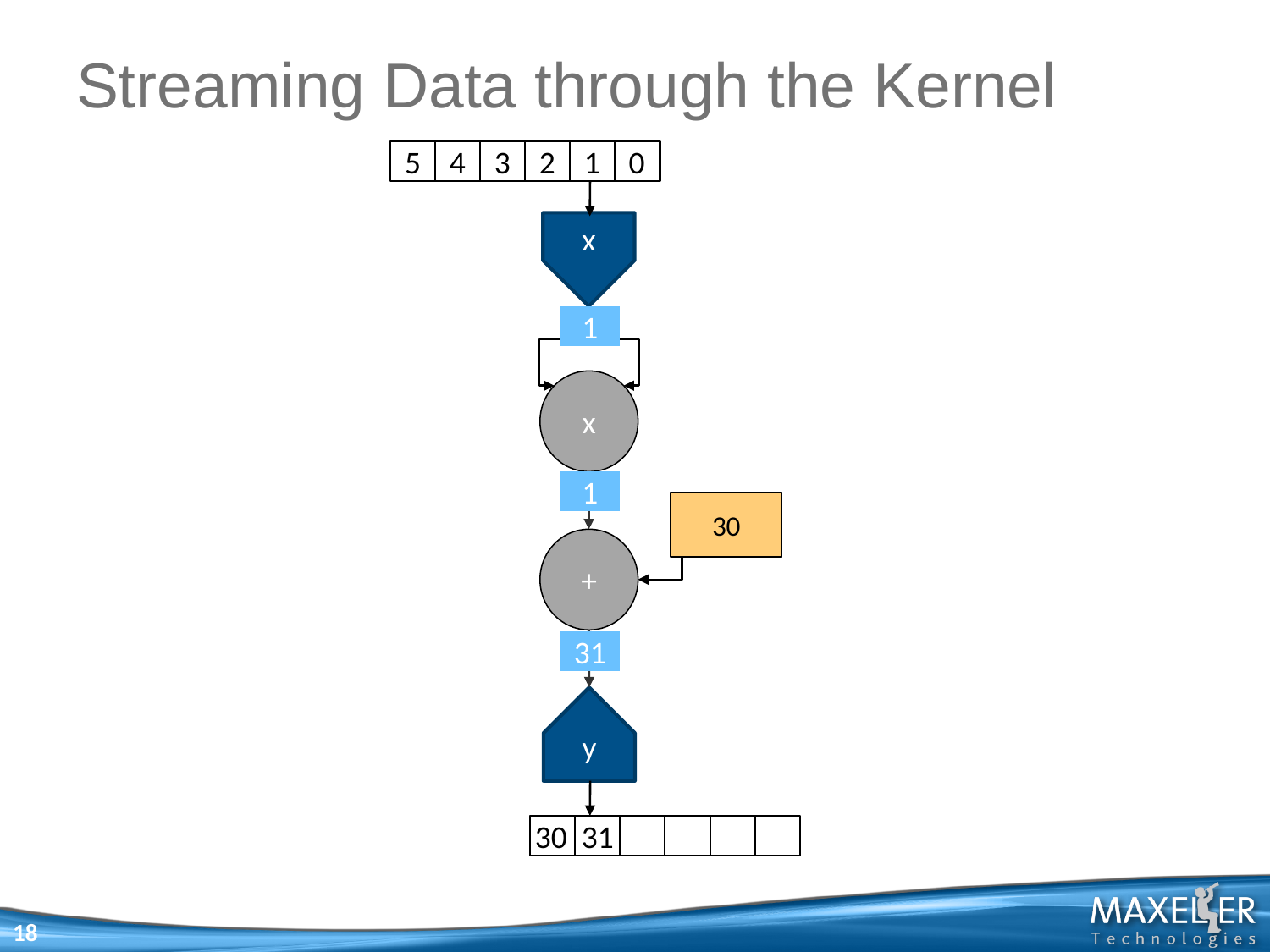

# Streaming Data through the Kernel
5    4    3    2    1    0
x
x
30
+
y
1
1
31
30  31
18